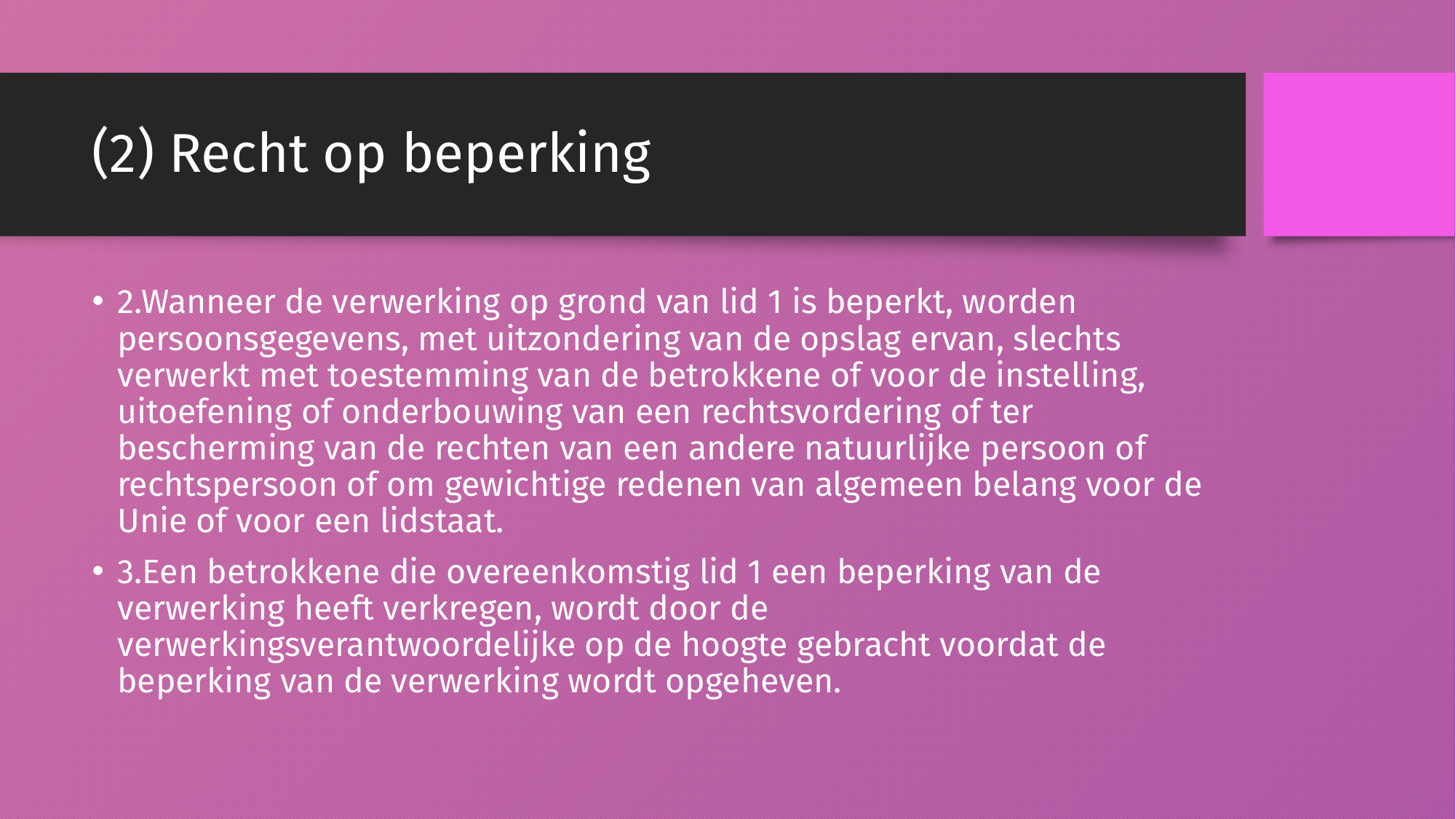

# (2) Recht op beperking
2.Wanneer de verwerking op grond van lid 1 is beperkt, worden persoonsgegevens, met uitzondering van de opslag ervan, slechts verwerkt met toestemming van de betrokkene of voor de instelling, uitoefening of onderbouwing van een rechtsvordering of ter bescherming van de rechten van een andere natuurlijke persoon of rechtspersoon of om gewichtige redenen van algemeen belang voor de Unie of voor een lidstaat.
3.Een betrokkene die overeenkomstig lid 1 een beperking van de verwerking heeft verkregen, wordt door de verwerkingsverantwoordelijke op de hoogte gebracht voordat de beperking van de verwerking wordt opgeheven.